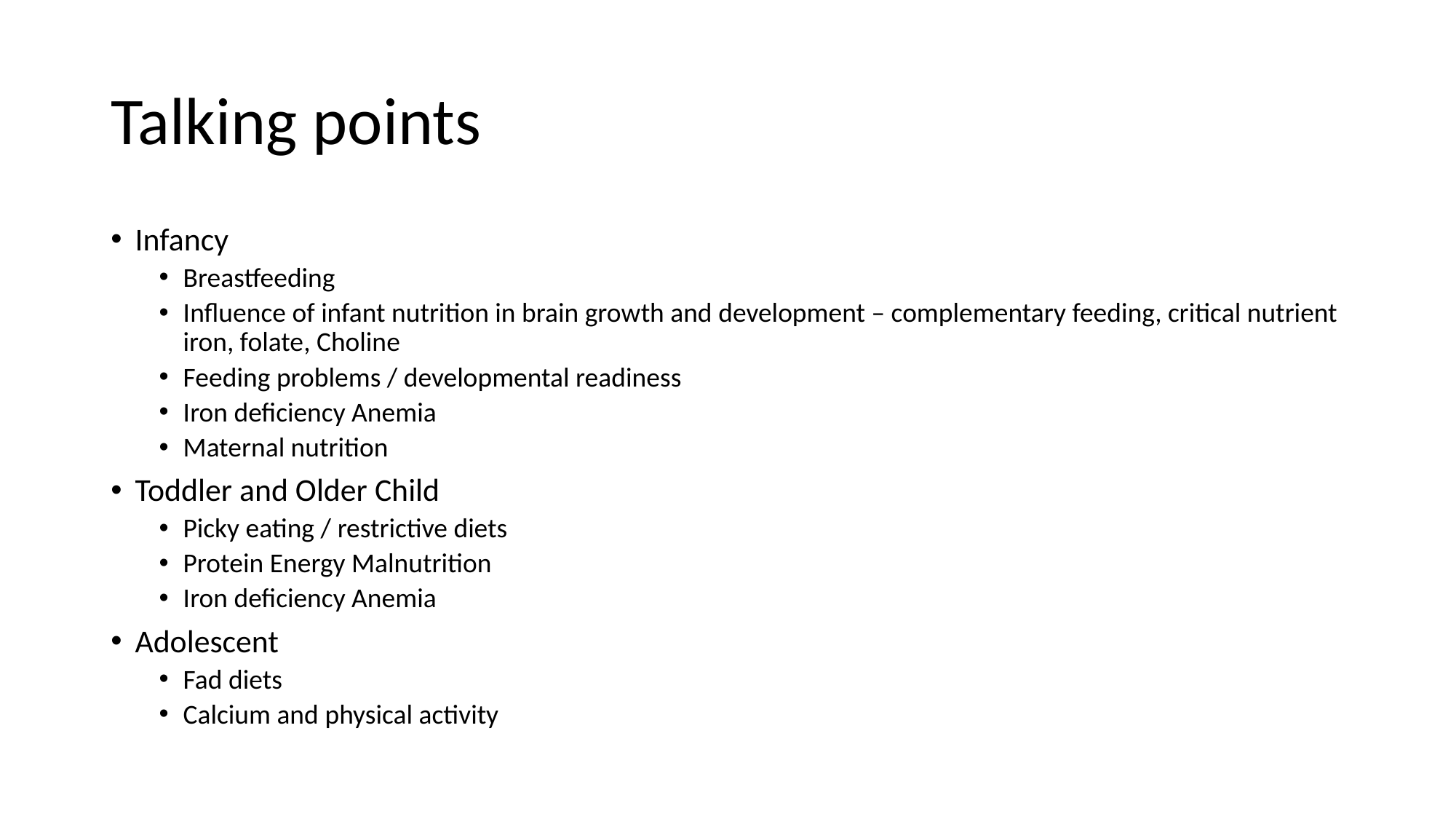

# Talking points
Infancy
Breastfeeding
Influence of infant nutrition in brain growth and development – complementary feeding, critical nutrient iron, folate, Choline
Feeding problems / developmental readiness
Iron deficiency Anemia
Maternal nutrition
Toddler and Older Child
Picky eating / restrictive diets
Protein Energy Malnutrition
Iron deficiency Anemia
Adolescent
Fad diets
Calcium and physical activity